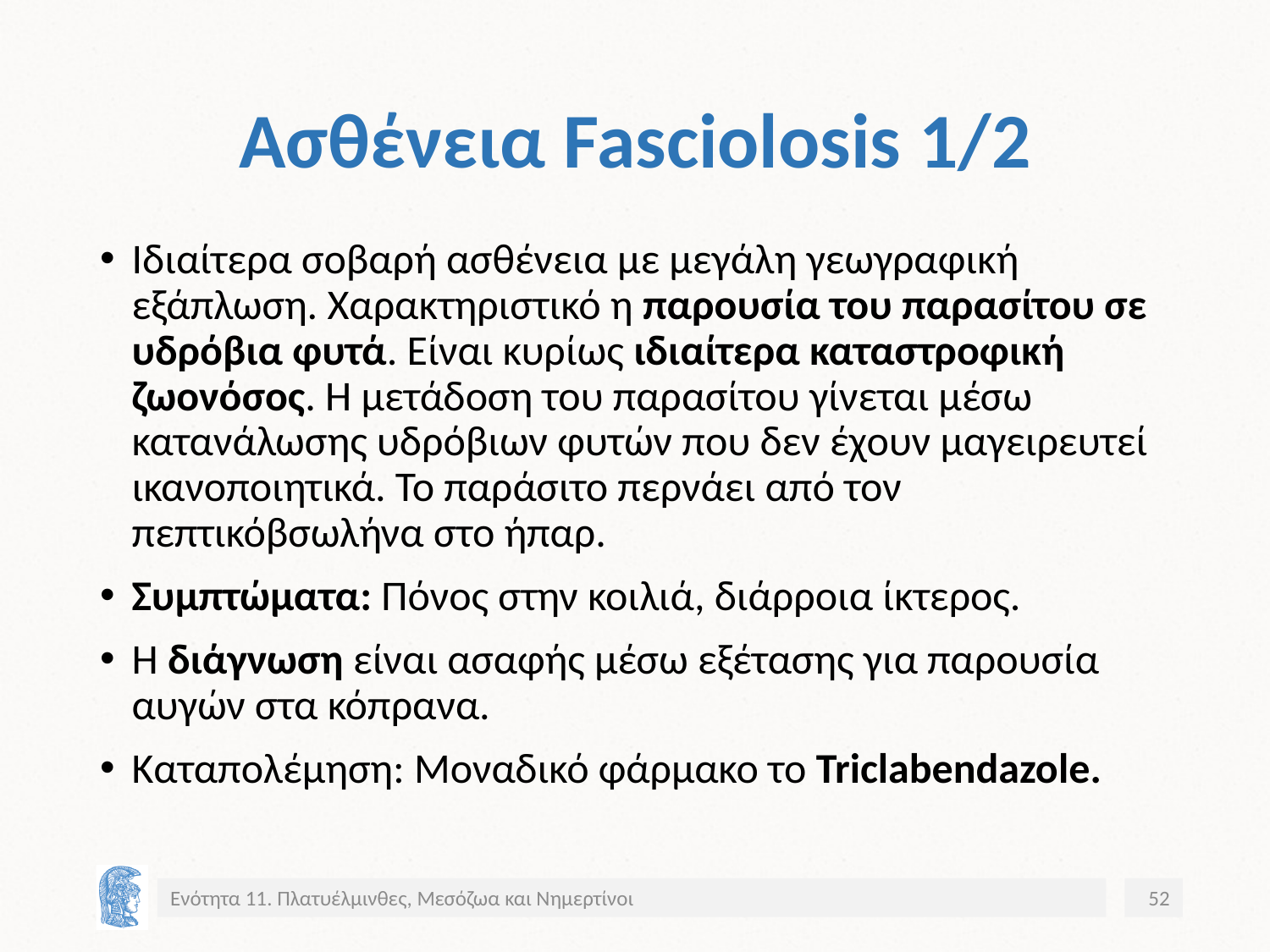

# Ασθένεια Fasciolosis 1/2
Ιδιαίτερα σοβαρή ασθένεια με μεγάλη γεωγραφική εξάπλωση. Χαρακτηριστικό η παρουσία του παρασίτου σε υδρόβια φυτά. Είναι κυρίως ιδιαίτερα καταστροφική ζωονόσος. Η μετάδοση του παρασίτου γίνεται μέσω κατανάλωσης υδρόβιων φυτών που δεν έχουν μαγειρευτεί ικανοποιητικά. Το παράσιτο περνάει από τον πεπτικόβσωλήνα στο ήπαρ.
Συμπτώματα: Πόνος στην κοιλιά, διάρροια ίκτερος.
Η διάγνωση είναι ασαφής μέσω εξέτασης για παρουσία αυγών στα κόπρανα.
Καταπολέμηση: Μοναδικό φάρμακο το Triclabendazole.

Ενότητα 11. Πλατυέλμινθες, Μεσόζωα και Νημερτίνοι
52